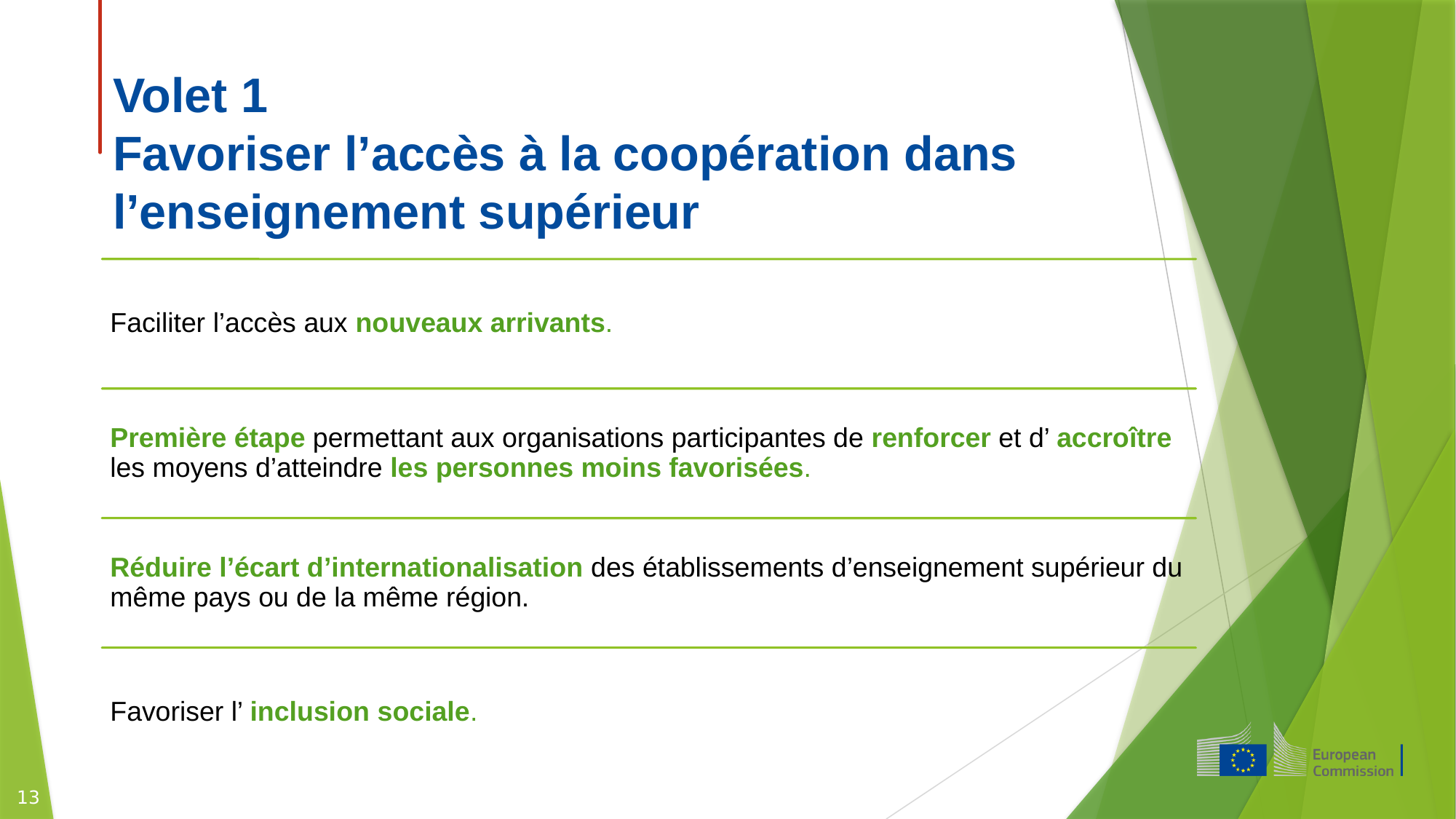

Volet 1
Favoriser l’accès à la coopération dans l’enseignement supérieur
Faciliter l’accès aux nouveaux arrivants.
Première étape permettant aux organisations participantes de renforcer et d’ accroître les moyens d’atteindre les personnes moins favorisées.
Réduire l’écart d’internationalisation des établissements d’enseignement supérieur du même pays ou de la même région.
Favoriser l’ inclusion sociale.
13